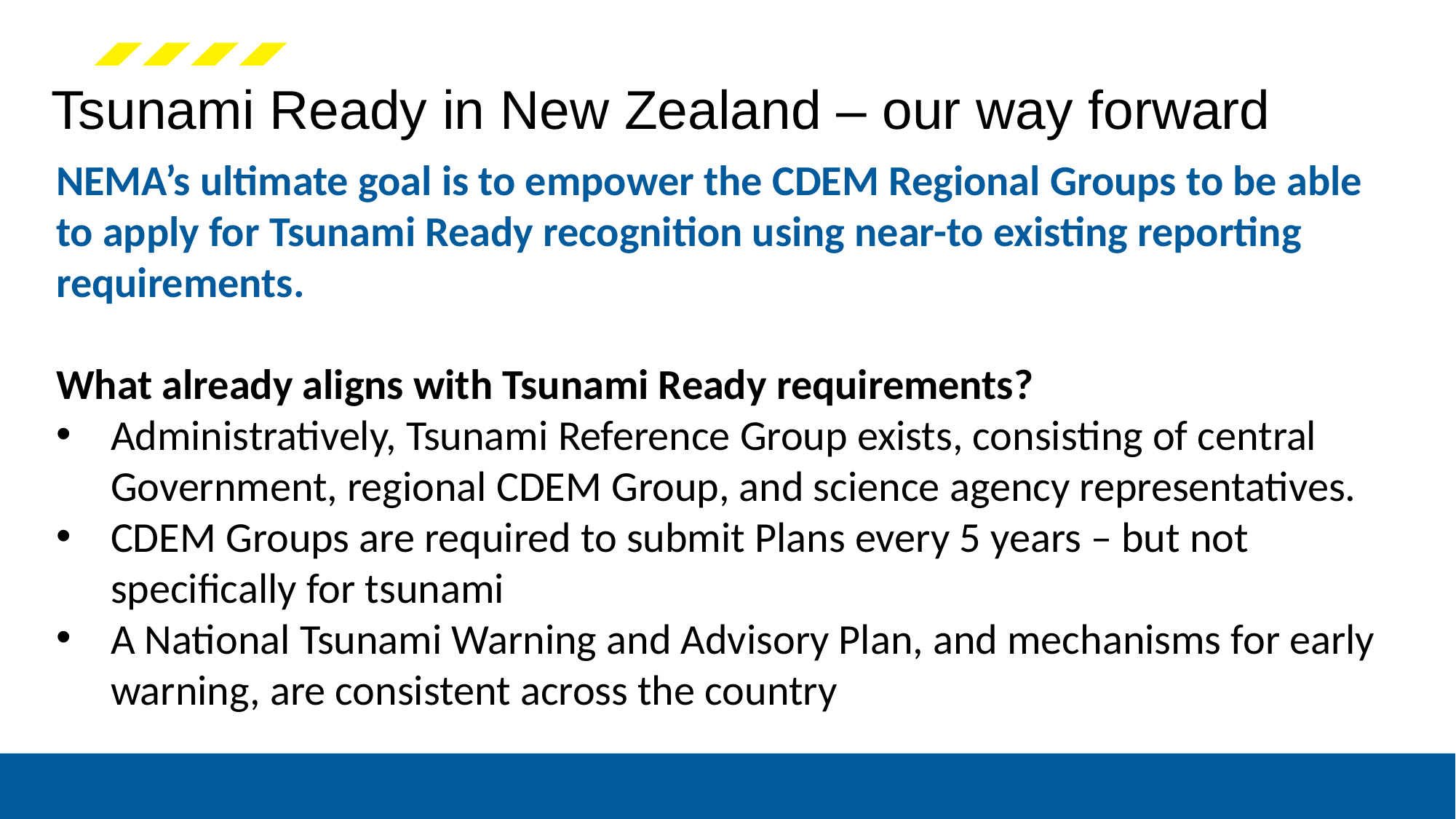

Tsunami Ready in New Zealand – our way forward

NEMA’s ultimate goal is to empower the CDEM Regional Groups to be able to apply for Tsunami Ready recognition using near-to existing reporting requirements.

What already aligns with Tsunami Ready requirements?
Administratively, Tsunami Reference Group exists, consisting of central Government, regional CDEM Group, and science agency representatives.
CDEM Groups are required to submit Plans every 5 years – but not specifically for tsunami
A National Tsunami Warning and Advisory Plan, and mechanisms for early warning, are consistent across the country